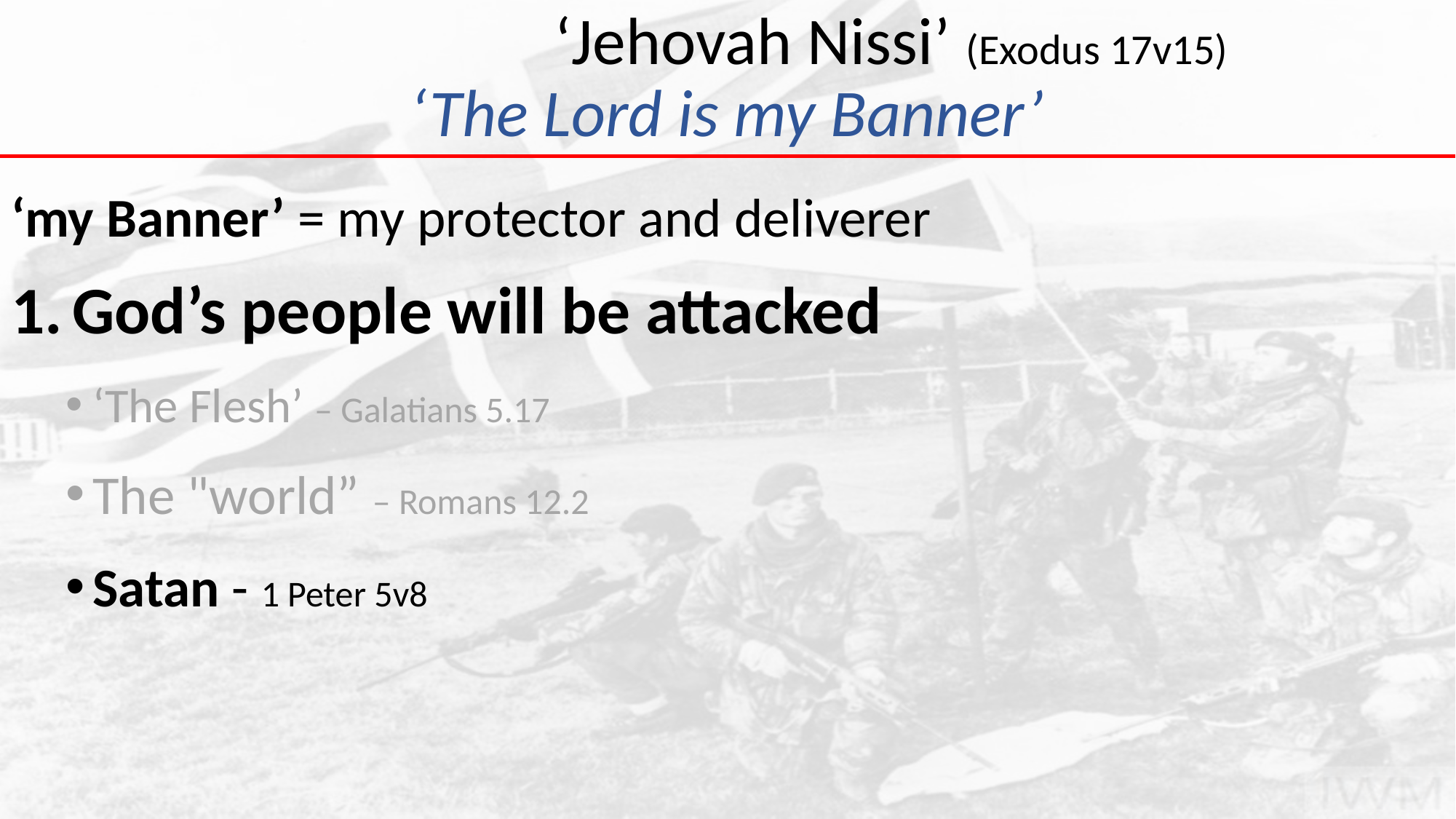

# ‘Jehovah Nissi’ (Exodus 17v15) ‘The Lord is my Banner’
‘my Banner’ = my protector and deliverer
God’s people will be attacked
‘The Flesh’ – Galatians 5.17
The "world” – Romans 12.2
Satan - 1 Peter 5v8